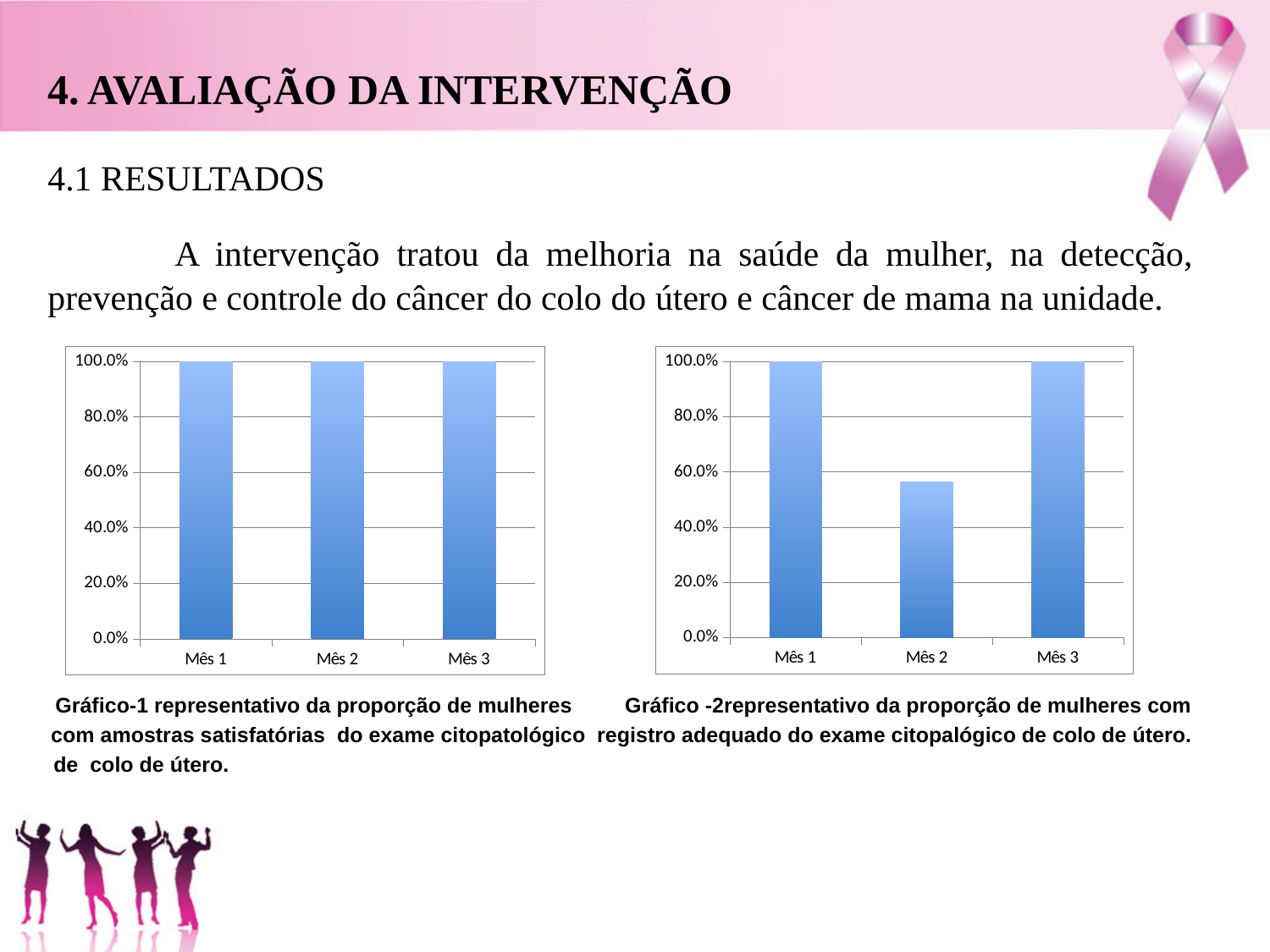

# 4. AVALIAÇÃO DA INTERVENÇÃO 4.1 RESULTADOS

	A intervenção tratou da melhoria na saúde da mulher, na detecção, prevenção e controle do câncer do colo do útero e câncer de mama na unidade.

Gráfico-1 representativo da proporção de mulheres         Gráfico -2representativo da proporção de mulheres com
com amostras satisfatórias  do exame citopatológico  registro adequado do exame citopalógico de colo de útero.
 de  colo de útero.

### Chart:

| Category | Proporção de mulheres com amostras satisfatórias do exame citopatológico de colo de útero |
|---|---|
| Mês 1 | 1.0 |
| Mês 2 | 1.0 |
| Mês 3 | 1.0 |

### Chart:

| Category | Proporção de mulheres com registro adequado do exame citopatológico de colo de útero. |
|---|---|
| Mês 1 | 1.0 |
| Mês 2 | 0.5625 |
| Mês 3 | 1.0 |